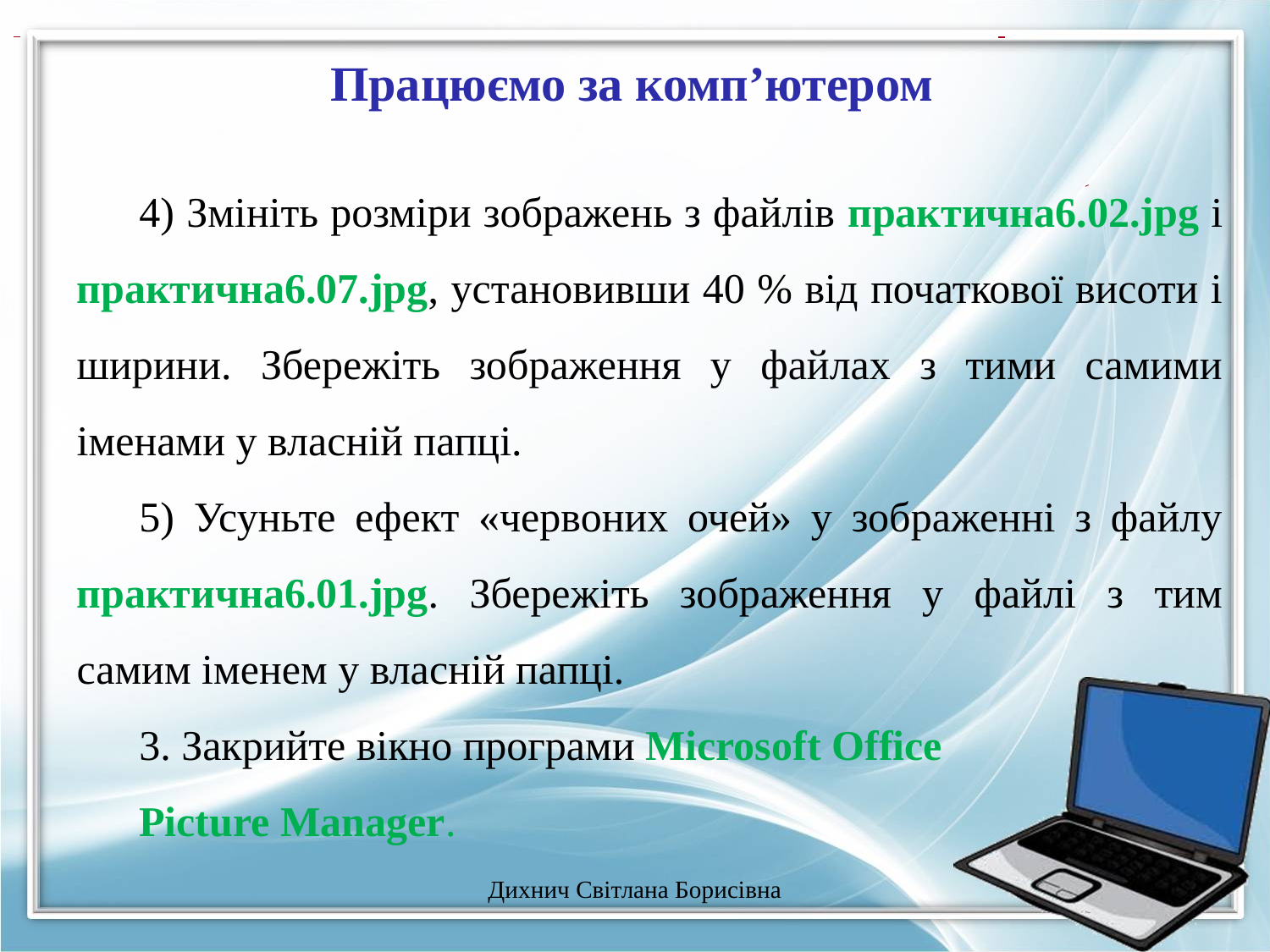

Працюємо за комп’ютером

4) Змініть розміри зображень з файлів практична6.02.jpg і практична6.07.jpg, установивши 40 % від початкової висоти і ширини. Збережіть зображення у файлах з тими самими іменами у власній папці.
5) Усуньте ефект «червоних очей» у зображенні з файлу практична6.01.jpg. Збережіть зображення у файлі з тим самим іменем у власній папці.
3. Закрийте вікно програми Microsoft Office
Picture Manager.
Дихнич Світлана Борисівна